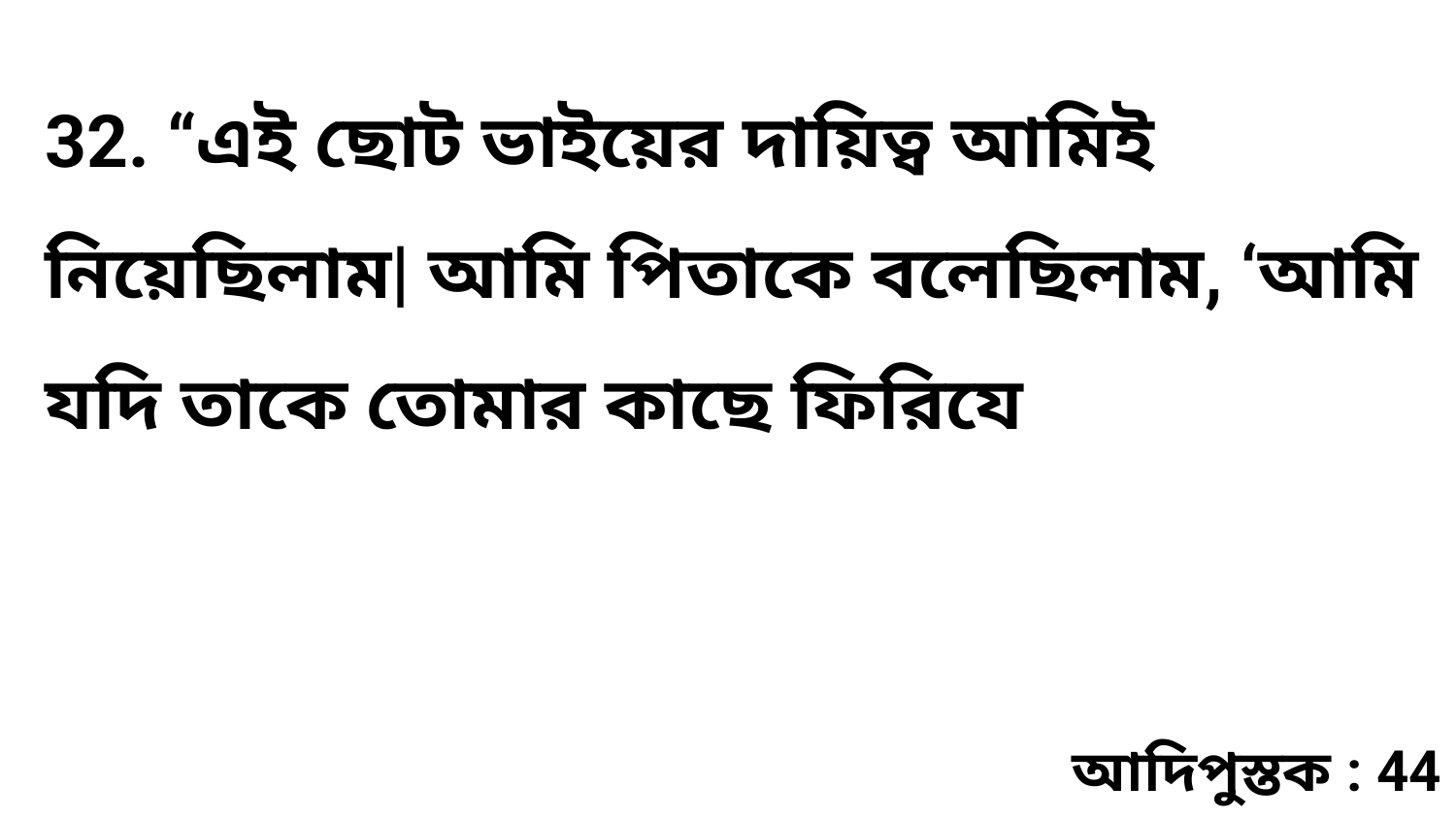

32. “এই ছোট ভাইয়ের দায়িত্ব আমিই নিয়েছিলাম| আমি পিতাকে বলেছিলাম, ‘আমি যদি তাকে তোমার কাছে ফিরিযে
আদিপুস্তক : 44